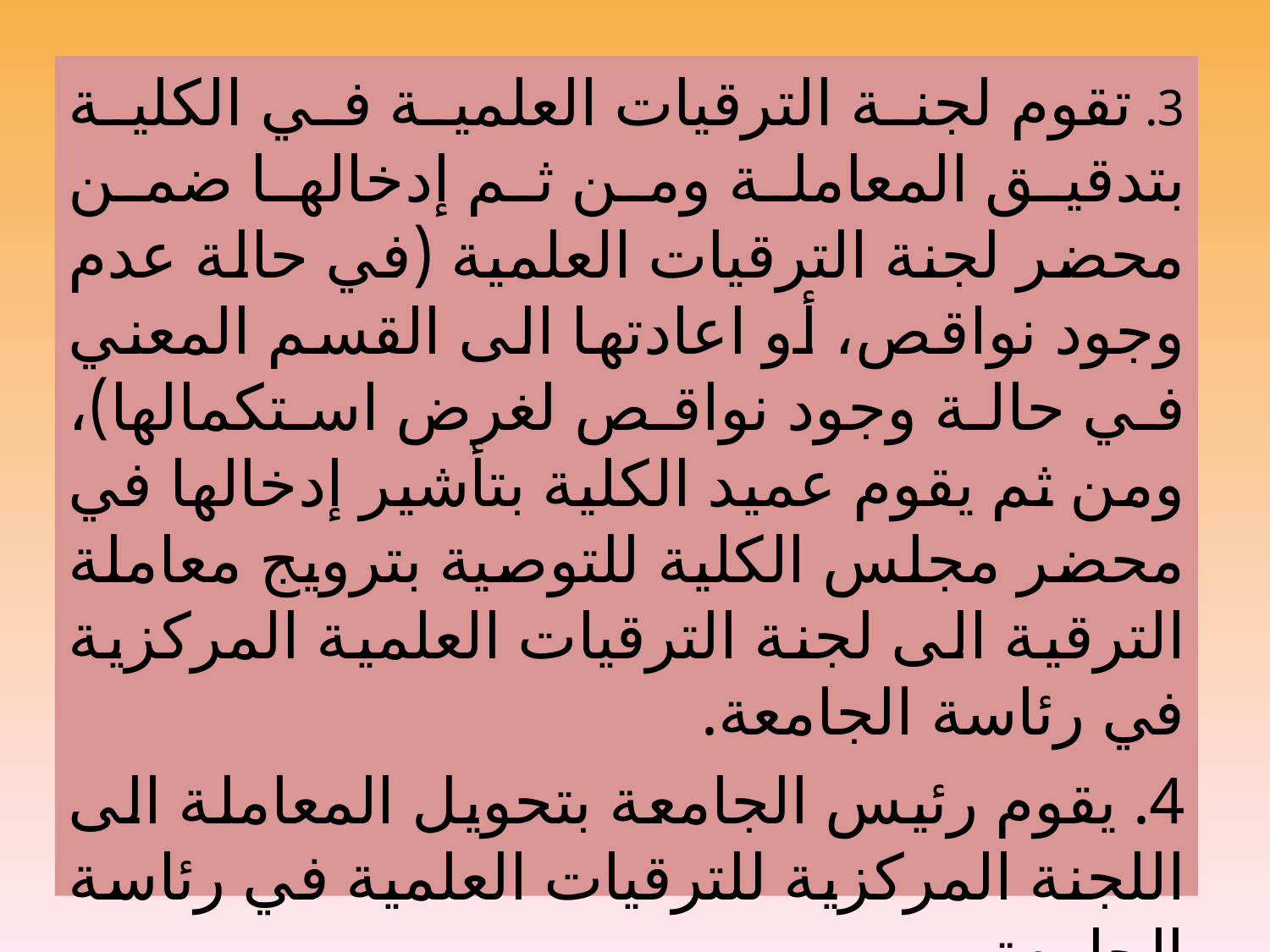

3. تقوم لجنة الترقيات العلمية في الكلية بتدقيق المعاملة ومن ثم إدخالها ضمن محضر لجنة الترقيات العلمية (في حالة عدم وجود نواقص، أو اعادتها الى القسم المعني في حالة وجود نواقص لغرض استكمالها)، ومن ثم يقوم عميد الكلية بتأشير إدخالها في محضر مجلس الكلية للتوصية بترويج معاملة الترقية الى لجنة الترقيات العلمية المركزية في رئاسة الجامعة.
4. يقوم رئيس الجامعة بتحويل المعاملة الى اللجنة المركزية للترقيات العلمية في رئاسة الجامعة.